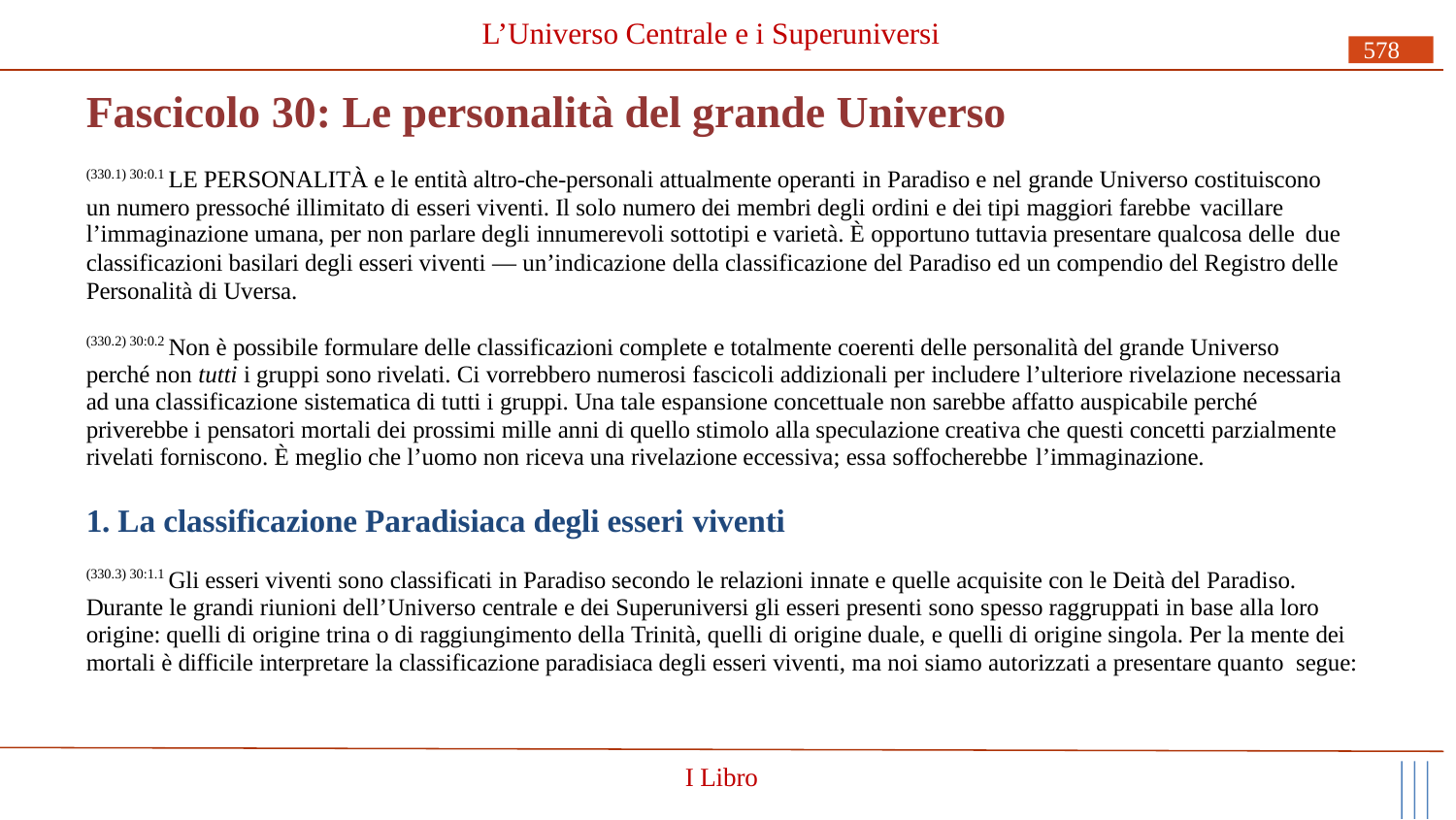

L’Universo Centrale e i Superuniversi
578

# Fascicolo 30: Le personalità del grande Universo
(330.1) 30:0.1 LE PERSONALITÀ e le entità altro-che-personali attualmente operanti in Paradiso e nel grande Universo costituiscono  un numero pressoché illimitato di esseri viventi. Il solo numero dei membri degli ordini e dei tipi maggiori farebbe vacillare
l’immaginazione umana, per non parlare degli innumerevoli sottotipi e varietà. È opportuno tuttavia presentare qualcosa delle due
classificazioni basilari degli esseri viventi — un’indicazione della classificazione del Paradiso ed un compendio del Registro delle  Personalità di Uversa.

(330.2) 30:0.2 Non è possibile formulare delle classificazioni complete e totalmente coerenti delle personalità del grande Universo  perché non tutti i gruppi sono rivelati. Ci vorrebbero numerosi fascicoli addizionali per includere l’ulteriore rivelazione necessaria  ad una classificazione sistematica di tutti i gruppi. Una tale espansione concettuale non sarebbe affatto auspicabile perché  priverebbe i pensatori mortali dei prossimi mille anni di quello stimolo alla speculazione creativa che questi concetti parzialmente  rivelati forniscono. È meglio che l’uomo non riceva una rivelazione eccessiva; essa soffocherebbe l’immaginazione.

1. La classificazione Paradisiaca degli esseri viventi
(330.3) 30:1.1 Gli esseri viventi sono classificati in Paradiso secondo le relazioni innate e quelle acquisite con le Deità del Paradiso.  Durante le grandi riunioni dell’Universo centrale e dei Superuniversi gli esseri presenti sono spesso raggruppati in base alla loro  origine: quelli di origine trina o di raggiungimento della Trinità, quelli di origine duale, e quelli di origine singola. Per la mente dei  mortali è difficile interpretare la classificazione paradisiaca degli esseri viventi, ma noi siamo autorizzati a presentare quanto segue:

I Libro